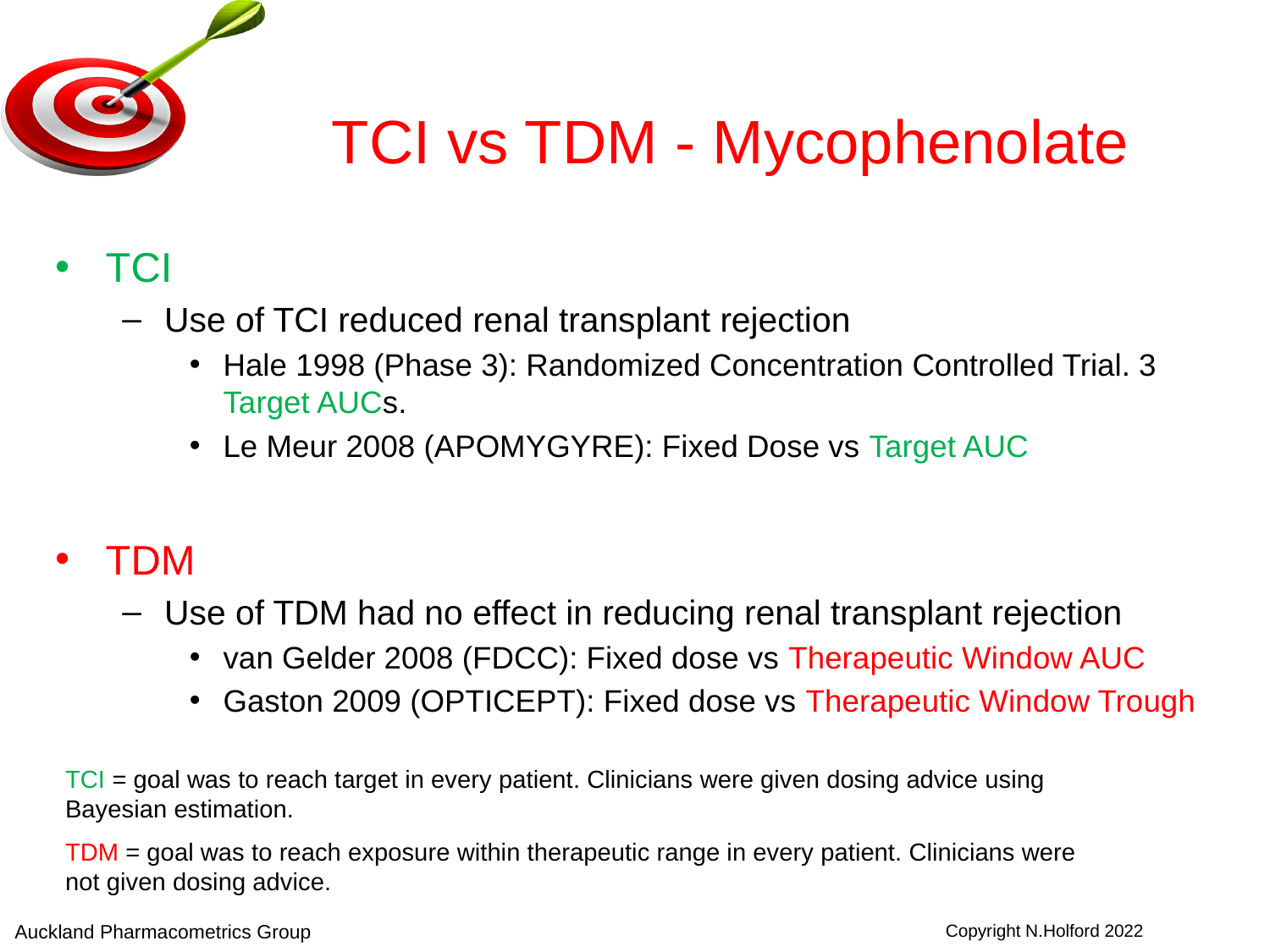

# TCI vs TDM - Mycophenolate
TCI
Use of TCI reduced renal transplant rejection
Hale 1998 (Phase 3): Randomized Concentration Controlled Trial. 3 Target AUCs.
Le Meur 2008 (APOMYGYRE): Fixed Dose vs Target AUC

TDM
Use of TDM had no effect in reducing renal transplant rejection
van Gelder 2008 (FDCC): Fixed dose vs Therapeutic Window AUC
Gaston 2009 (OPTICEPT): Fixed dose vs Therapeutic Window Trough
TCI = goal was to reach target in every patient. Clinicians were given dosing advice using Bayesian estimation.
TDM = goal was to reach exposure within therapeutic range in every patient. Clinicians were not given dosing advice.